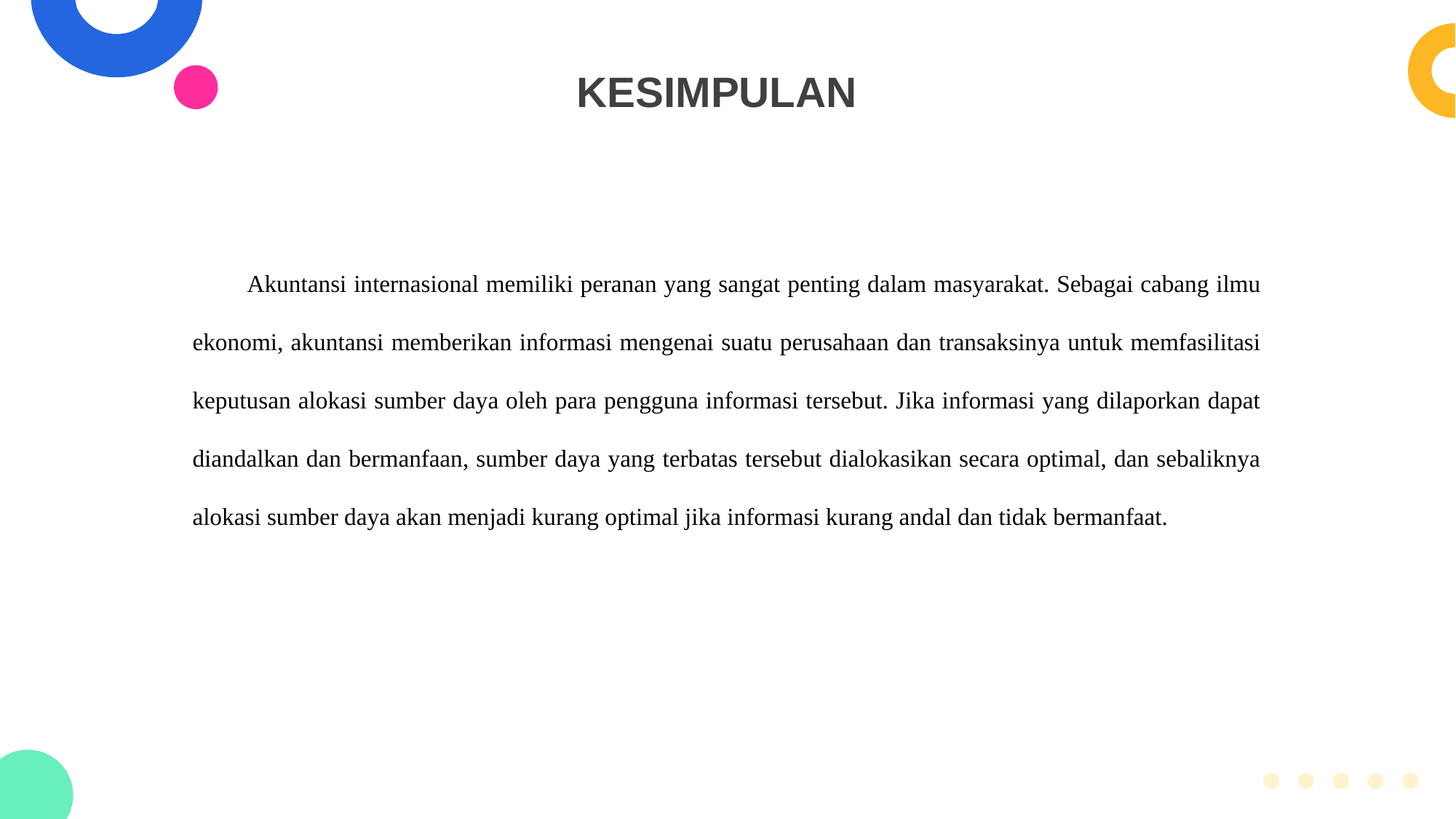

KESIMPULAN
Akuntansi internasional memiliki peranan yang sangat penting dalam masyarakat. Sebagai cabang ilmu ekonomi, akuntansi memberikan informasi mengenai suatu perusahaan dan transaksinya untuk memfasilitasi keputusan alokasi sumber daya oleh para pengguna informasi tersebut. Jika informasi yang dilaporkan dapat diandalkan dan bermanfaan, sumber daya yang terbatas tersebut dialokasikan secara optimal, dan sebaliknya alokasi sumber daya akan menjadi kurang optimal jika informasi kurang andal dan tidak bermanfaat.